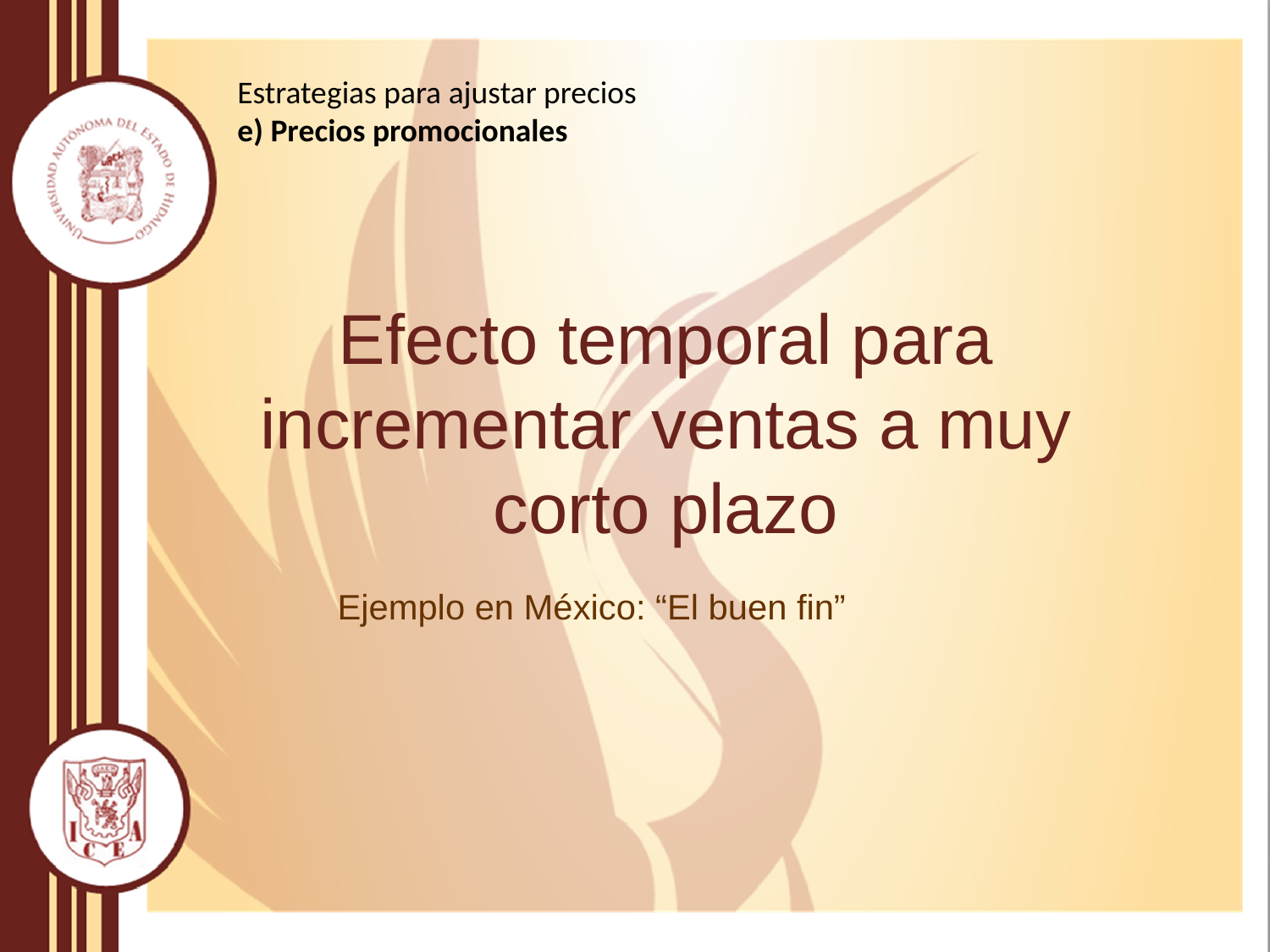

Estrategias para ajustar precios
e) Precios promocionales
Efecto temporal para incrementar ventas a muy corto plazo
Ejemplo en México: “El buen fin”